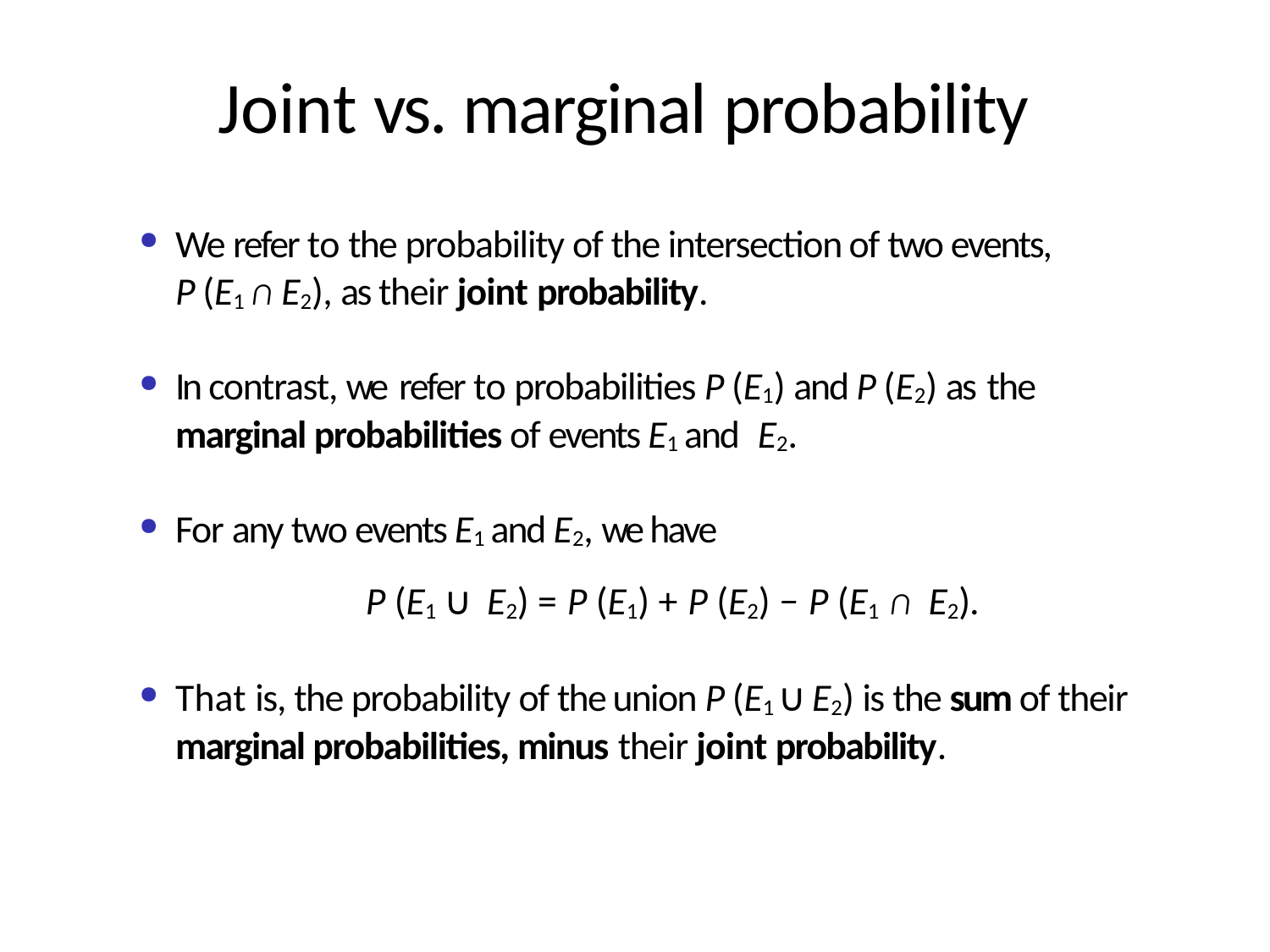

# Joint vs. marginal probability
We refer to the probability of the intersection of two events,
P (E1 ∩E2), as their joint probability.

In contrast, we  refer to probabilities P (E1) and P (E2) as the
marginal probabilities of events E1  and  E2.

For any two events E1  and E2, we have
P (E1 ∪ E2) = P (E1) + P (E2) −P (E1 ∩ E2).

That is, the probability of the union P (E1 ∪E2) is the sum of their marginal probabilities, minus their joint probability.